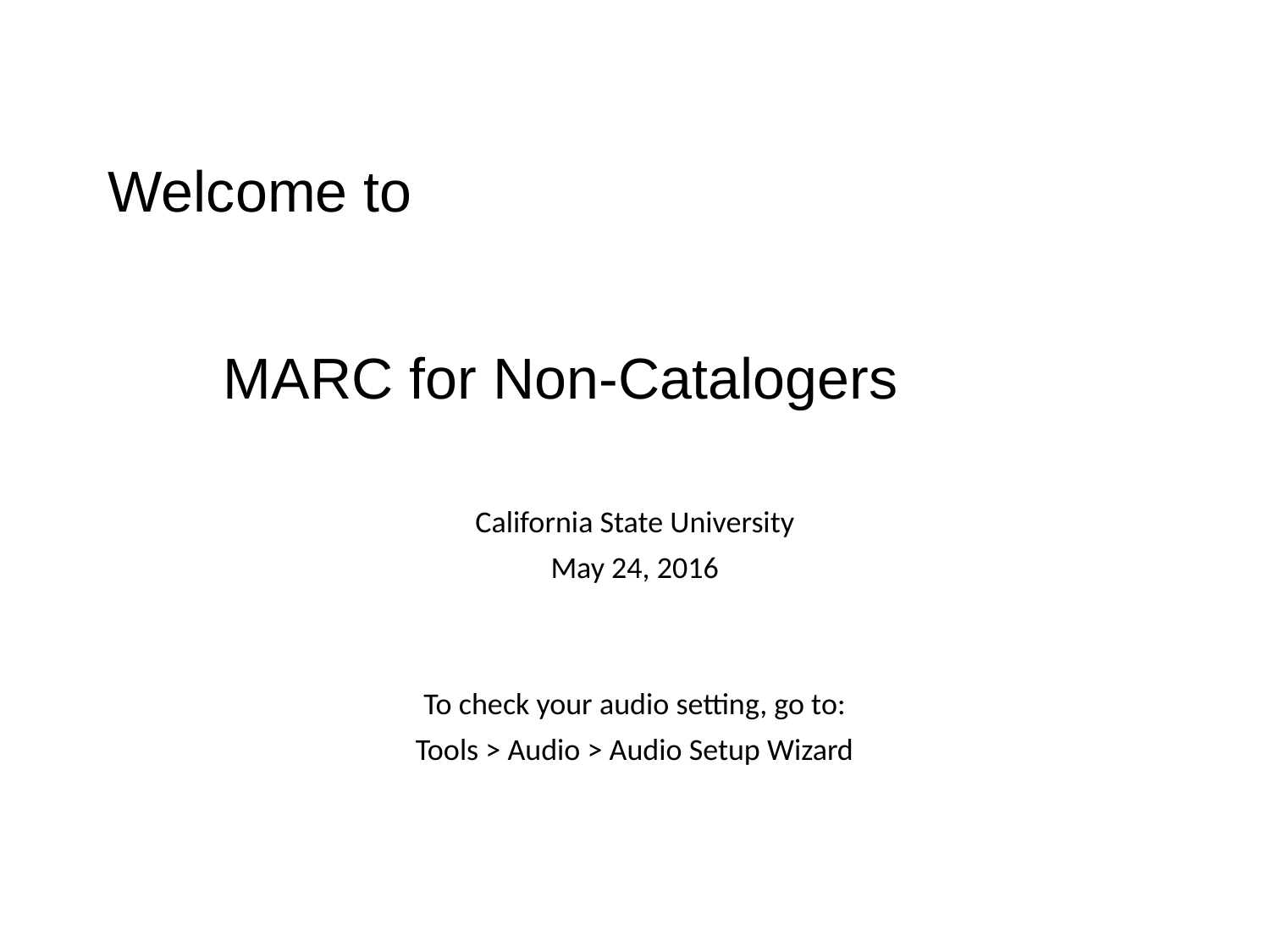

# Welcome to MARC for Non-Catalogers
California State University
May 24, 2016

To check your audio setting, go to:
Tools > Audio > Audio Setup Wizard